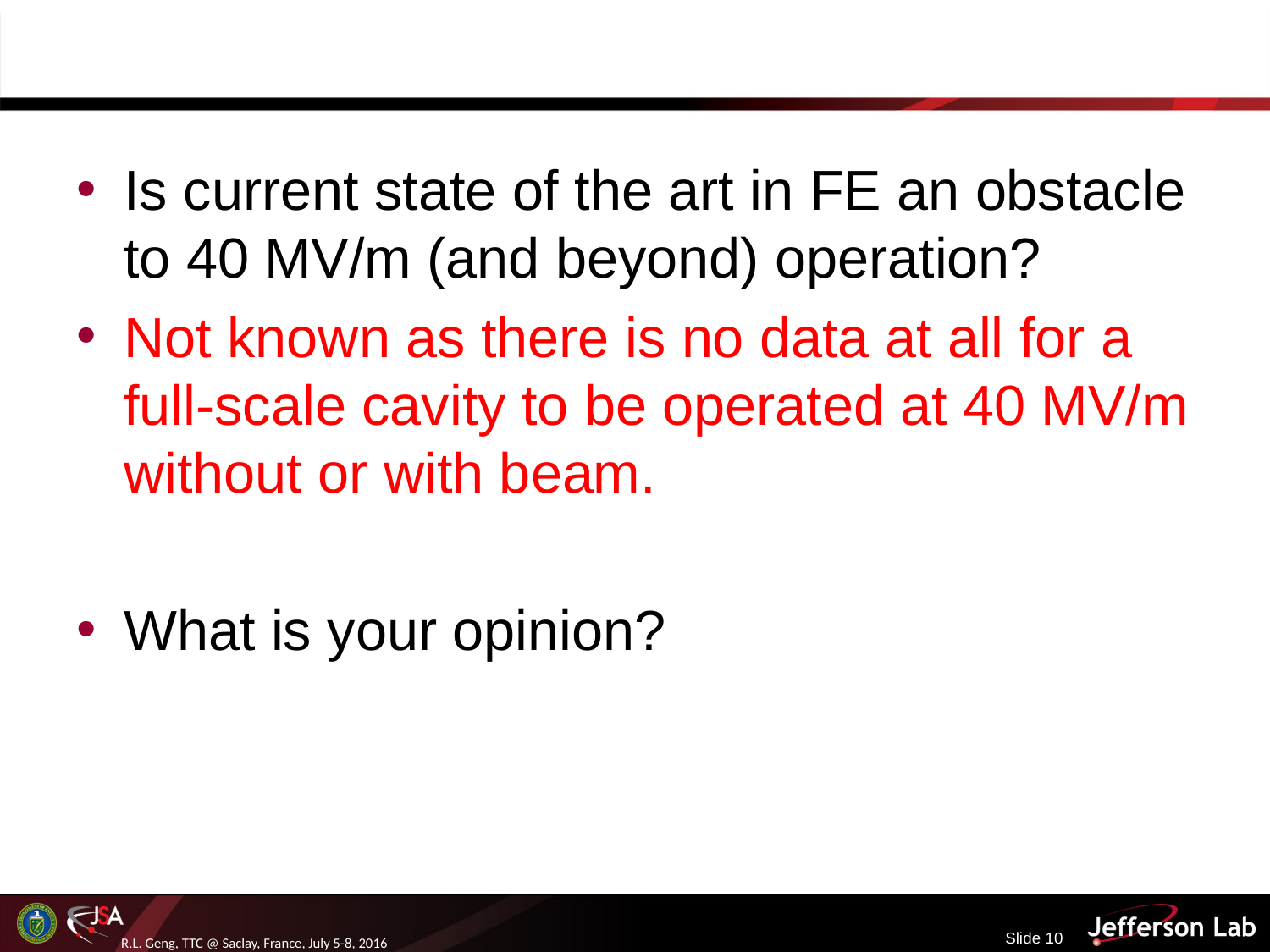

Is current state of the art in FE an obstacle to 40 MV/m (and beyond) operation?
Not known as there is no data at all for a full-scale cavity to be operated at 40 MV/m without or with beam.

What is your opinion?
Slide 10
R.L. Geng, TTC @ Saclay, France, July 5-8, 2016